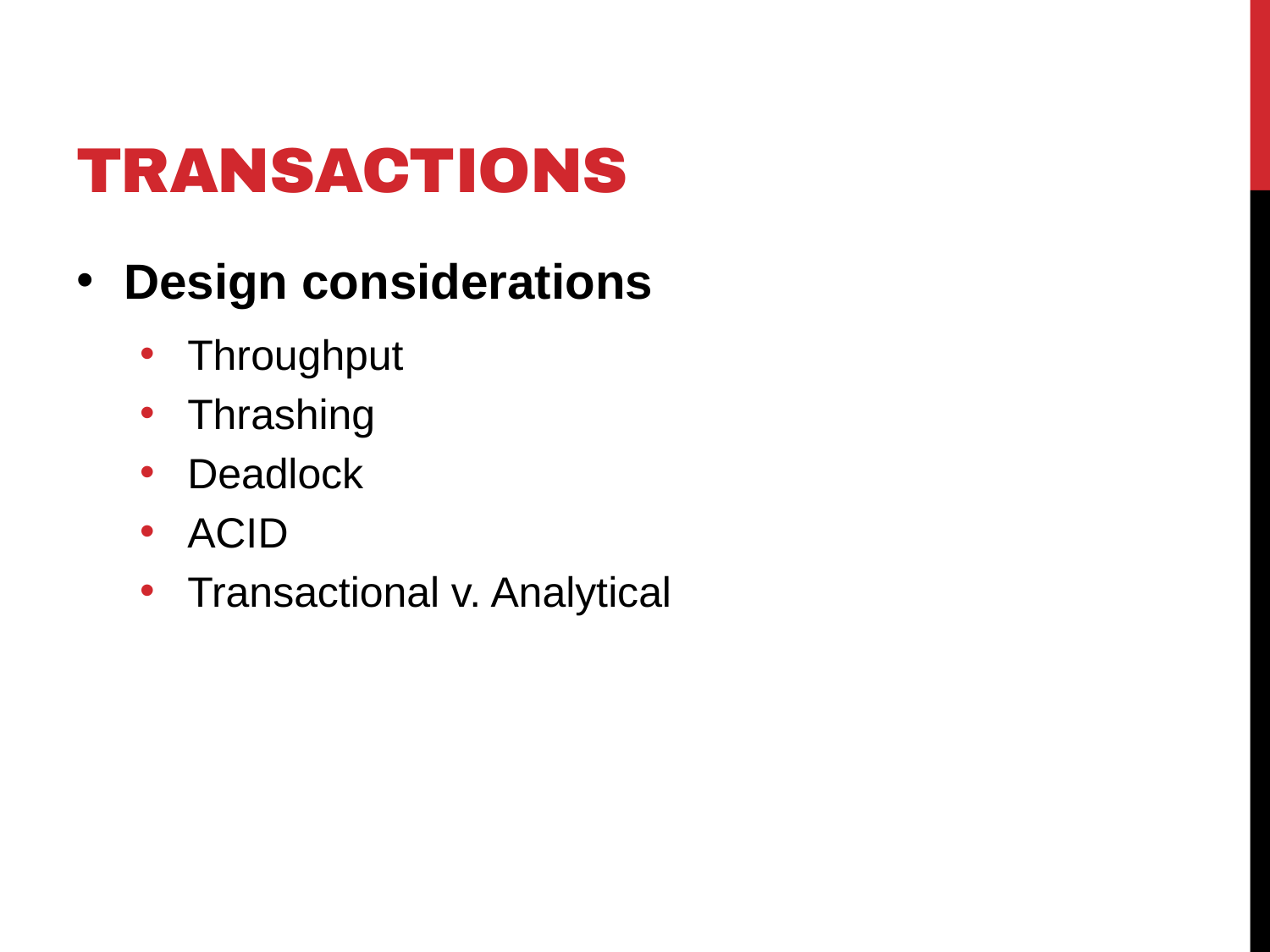

# Transactions
Design considerations
Throughput
Thrashing
Deadlock
ACID
Transactional v. Analytical